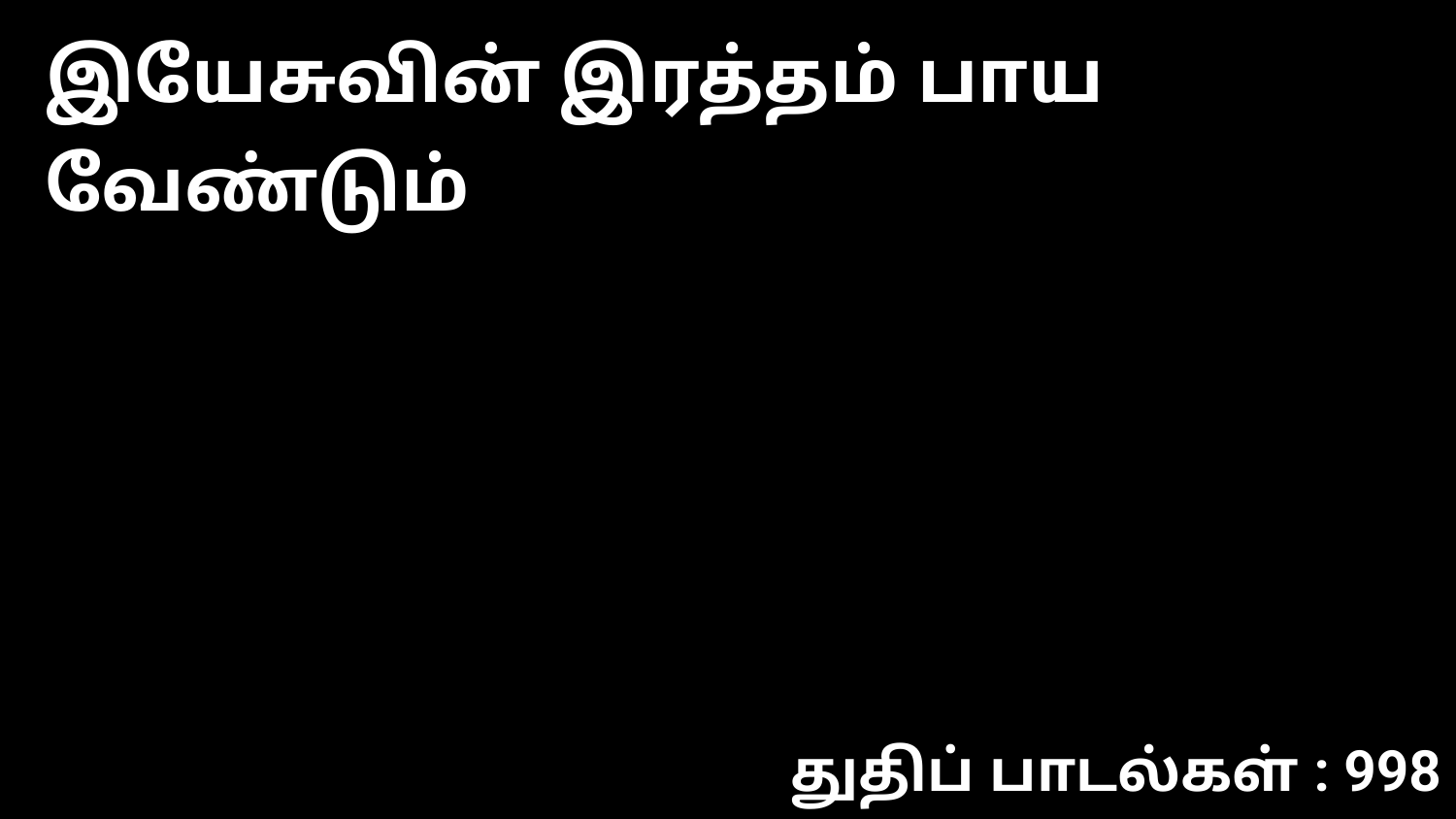

இயேசுவின் இரத்தம் பாய வேண்டும்
துதிப் பாடல்கள் : 998